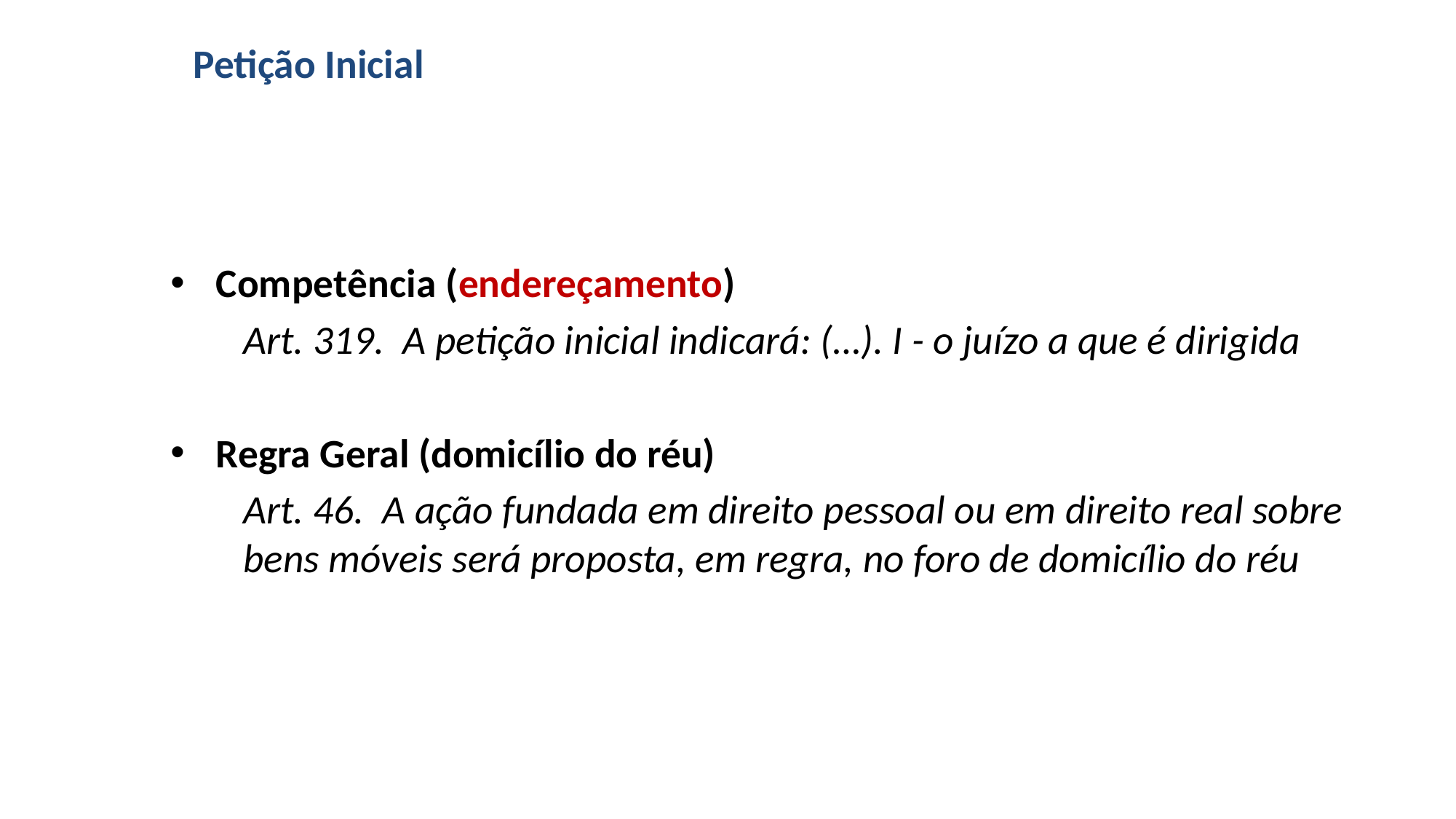

# Petição Inicial
Competência (endereçamento)
Art. 319.  A petição inicial indicará: (…). I - o juízo a que é dirigida

Regra Geral (domicílio do réu)
Art. 46.  A ação fundada em direito pessoal ou em direito real sobre bens móveis será proposta, em regra, no foro de domicílio do réu